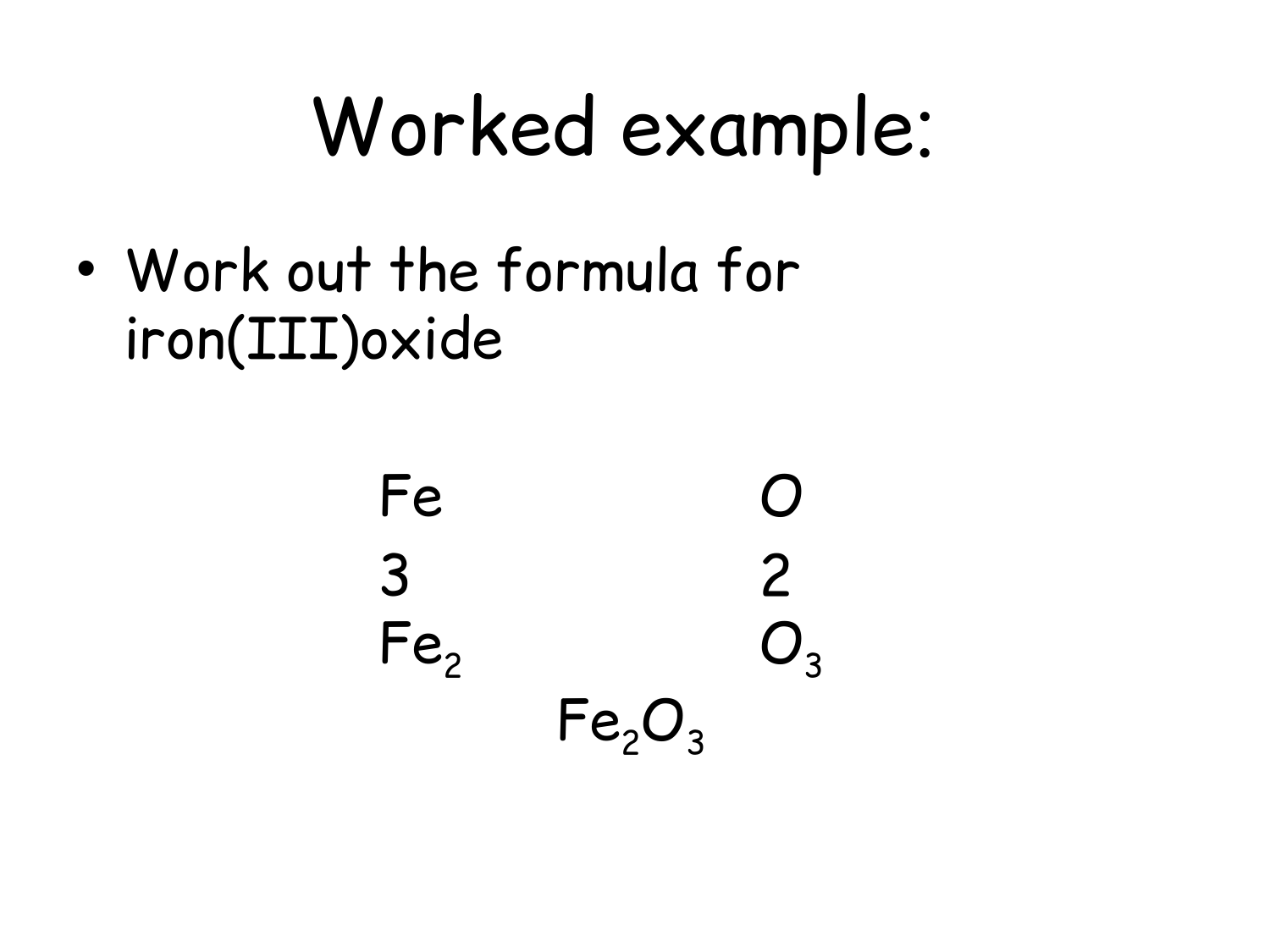

# Worked example:
Work out the formula for iron(III)oxide

			Fe			O
			3			2					Fe2			O3						   Fe2O3